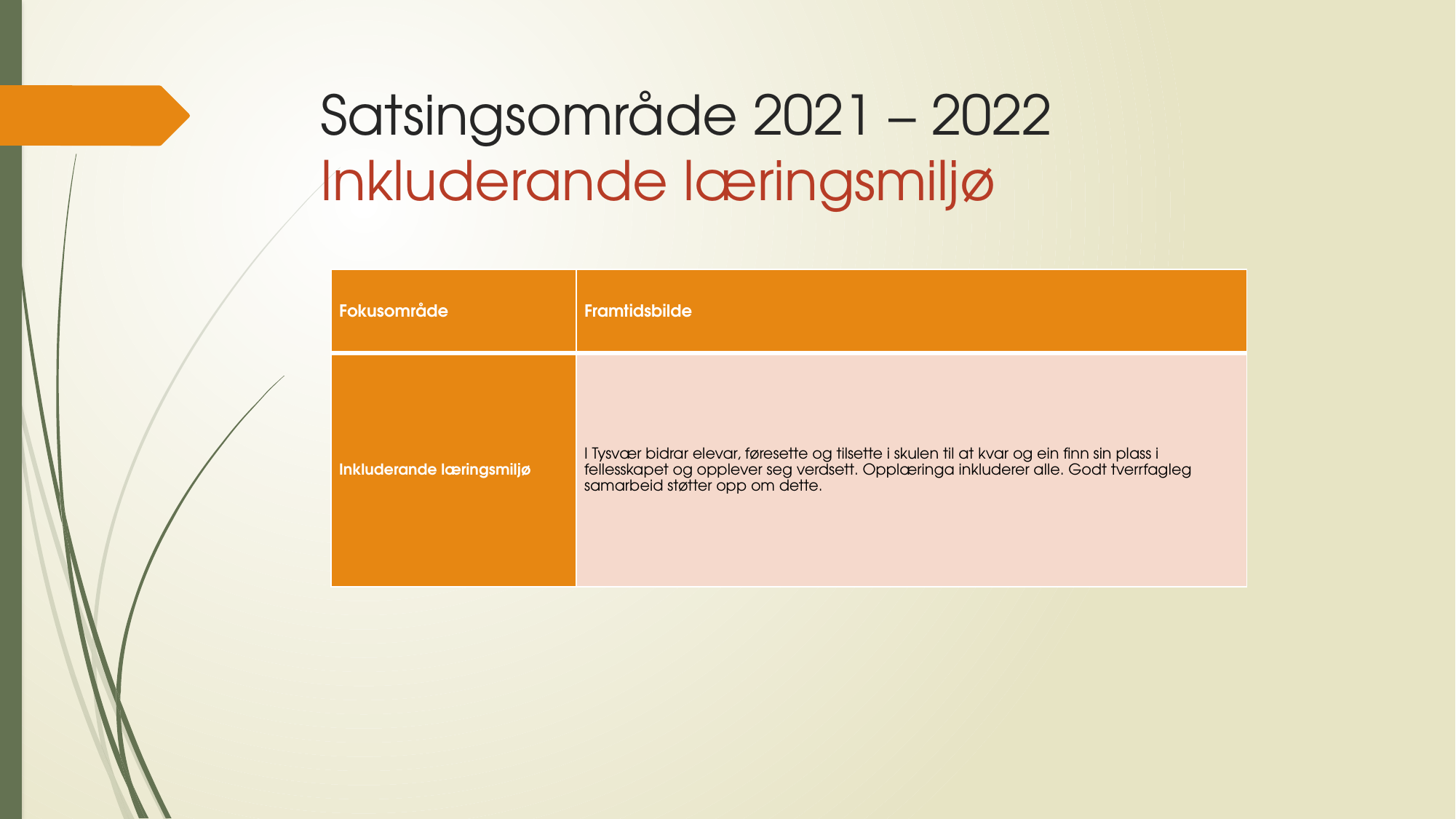

# Satsingsområde 2021 – 2022 Inkluderande læringsmiljø
| Fokusområde | Framtidsbilde |
| --- | --- |
| Inkluderande læringsmiljø | I Tysvær bidrar elevar, føresette og tilsette i skulen til at kvar og ein finn sin plass i fellesskapet og opplever seg verdsett. Opplæringa inkluderer alle. Godt tverrfagleg samarbeid støtter opp om dette. |